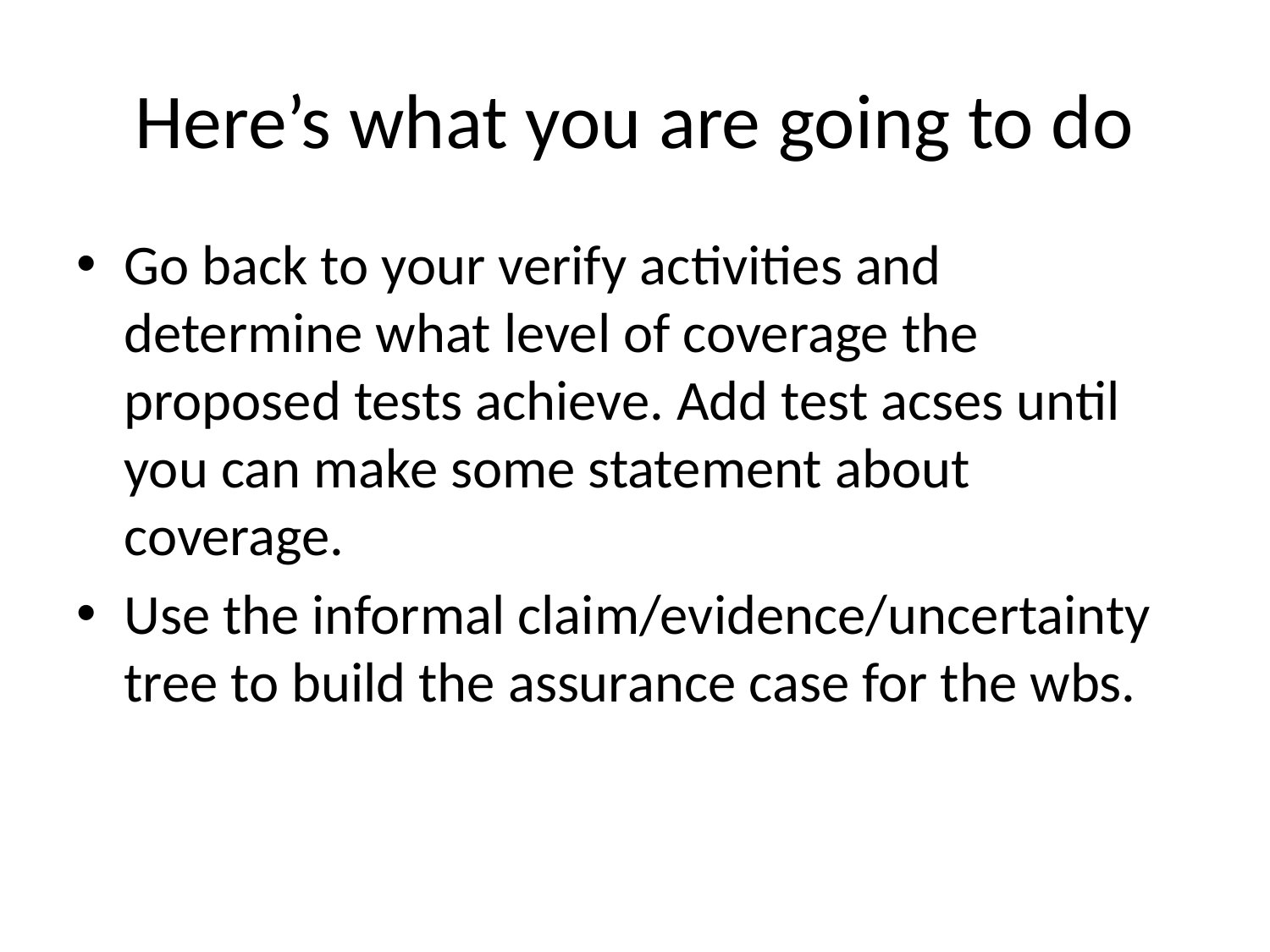

# Here’s what you are going to do
Go back to your verify activities and determine what level of coverage the proposed tests achieve. Add test acses until you can make some statement about coverage.
Use the informal claim/evidence/uncertainty tree to build the assurance case for the wbs.